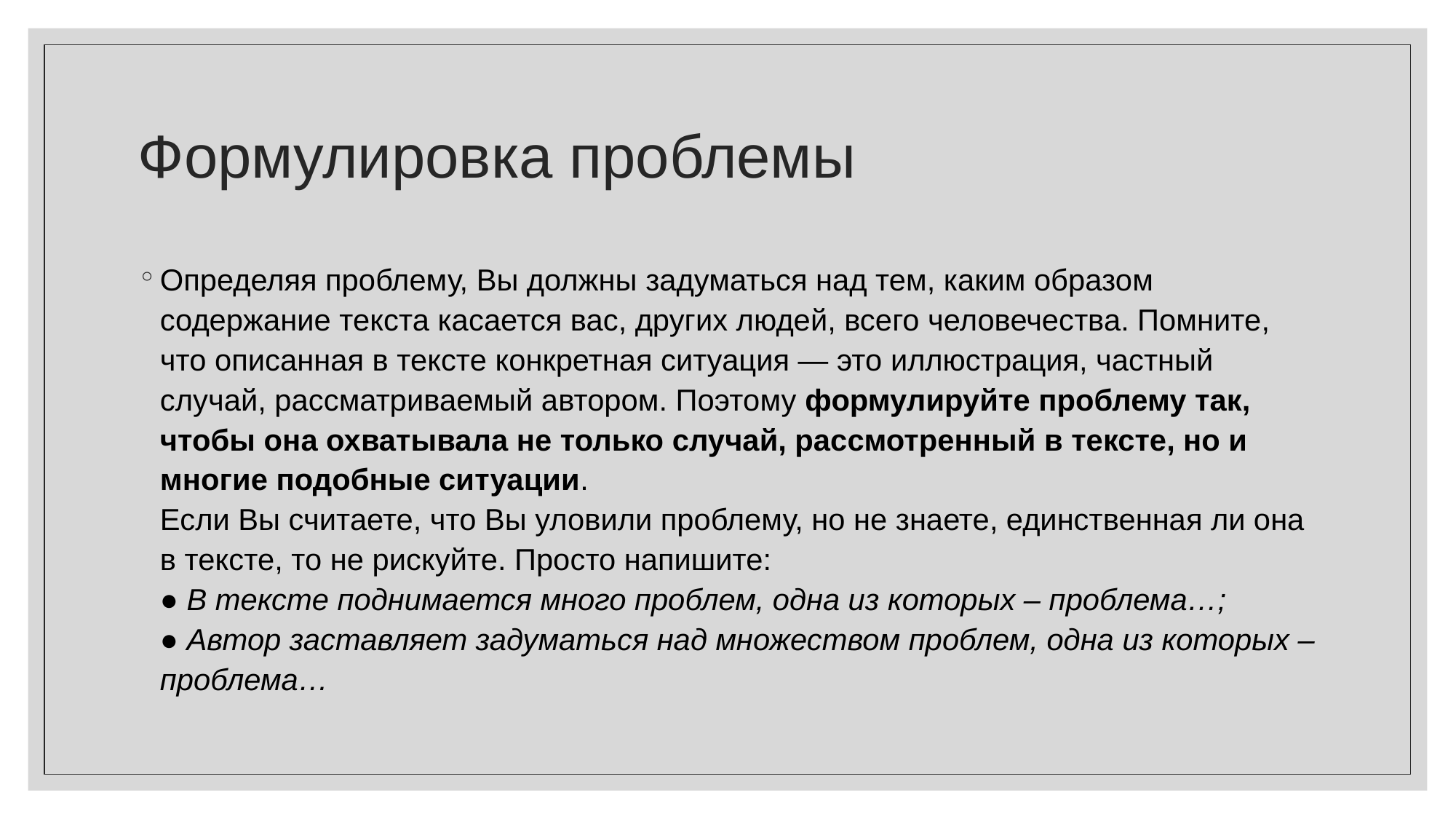

# Формулировка проблемы
Определяя проблему, Вы должны задуматься над тем, каким образом содержание текста касается вас, других людей, всего человечества. Помните, что описанная в тексте конкретная ситуация — это иллюстрация, частный случай, рассматриваемый автором. Поэтому формулируйте проблему так, чтобы она охватывала не только случай, рассмотренный в тексте, но и многие подобные ситуации.
Если Вы считаете, что Вы уловили проблему, но не знаете, единственная ли она в тексте, то не рискуйте. Просто напишите:
● В тексте поднимается много проблем, одна из которых – проблема…;
● Автор заставляет задуматься над множеством проблем, одна из которых – проблема…